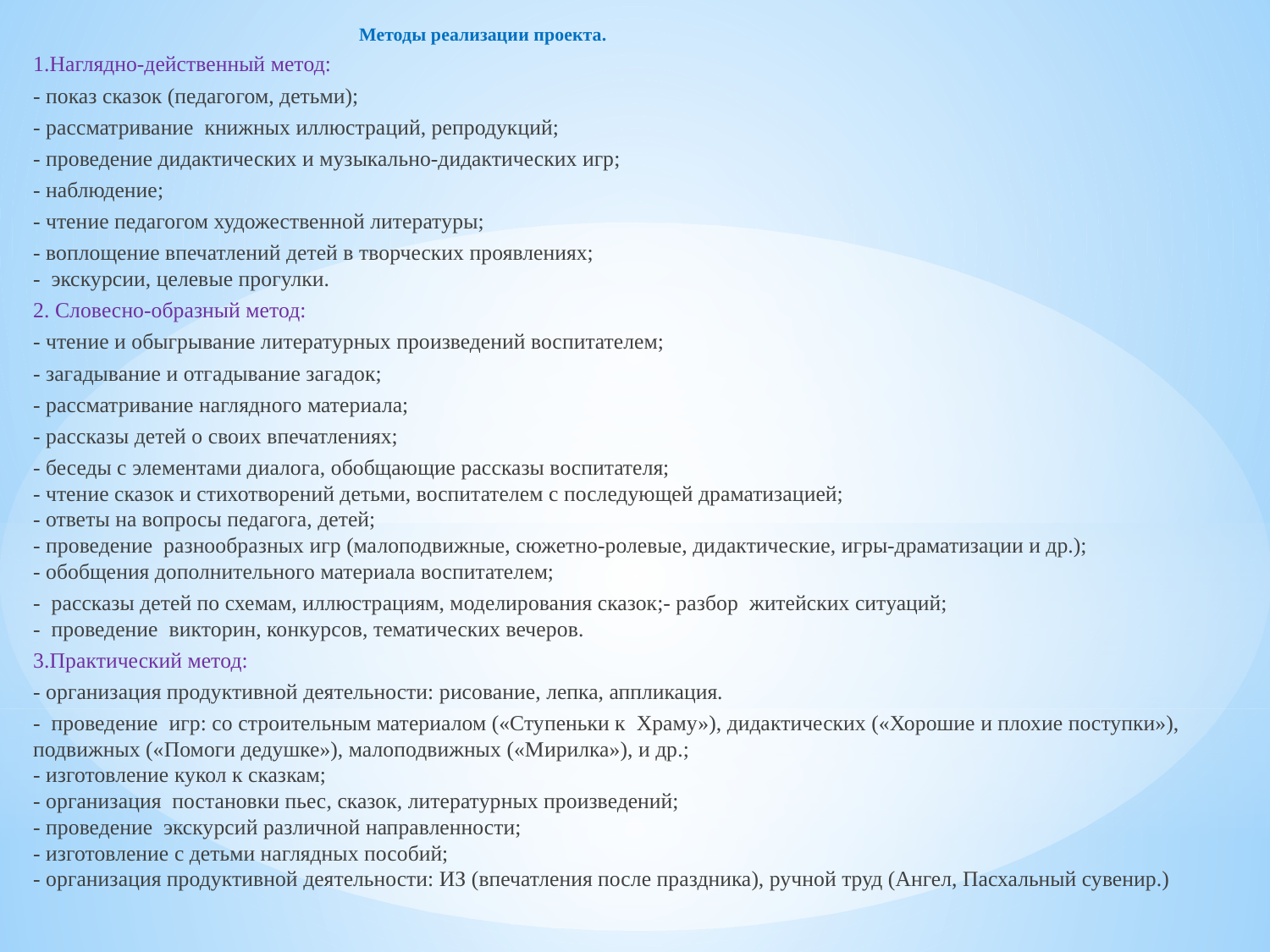

Методы реализации проекта.
1.Наглядно-действенный метод:
- показ сказок (педагогом, детьми);
- рассматривание  книжных иллюстраций, репродукций;
- проведение дидактических и музыкально-дидактических игр;
- наблюдение;
- чтение педагогом художественной литературы;
- воплощение впечатлений детей в творческих проявлениях;
-  экскурсии, целевые прогулки.
2. Словесно-образный метод:
- чтение и обыгрывание литературных произведений воспитателем;
- загадывание и отгадывание загадок;
- рассматривание наглядного материала;
- рассказы детей о своих впечатлениях;
- беседы с элементами диалога, обобщающие рассказы воспитателя;
- чтение сказок и стихотворений детьми, воспитателем с последующей драматизацией;
- ответы на вопросы педагога, детей;
- проведение  разнообразных игр (малоподвижные, сюжетно-ролевые, дидактические, игры-драматизации и др.);
- обобщения дополнительного материала воспитателем;
-  рассказы детей по схемам, иллюстрациям, моделирования сказок;- разбор  житейских ситуаций;
-  проведение  викторин, конкурсов, тематических вечеров.
3.Практический метод:
- организация продуктивной деятельности: рисование, лепка, аппликация.
-  проведение  игр: со строительным материалом («Ступеньки к  Храму»), дидактических («Хорошие и плохие поступки»), подвижных («Помоги дедушке»), малоподвижных («Мирилка»), и др.;
- изготовление кукол к сказкам;
- организация  постановки пьес, сказок, литературных произведений;
- проведение  экскурсий различной направленности;
- изготовление с детьми наглядных пособий;
- организация продуктивной деятельности: ИЗ (впечатления после праздника), ручной труд (Ангел, Пасхальный сувенир.)

#